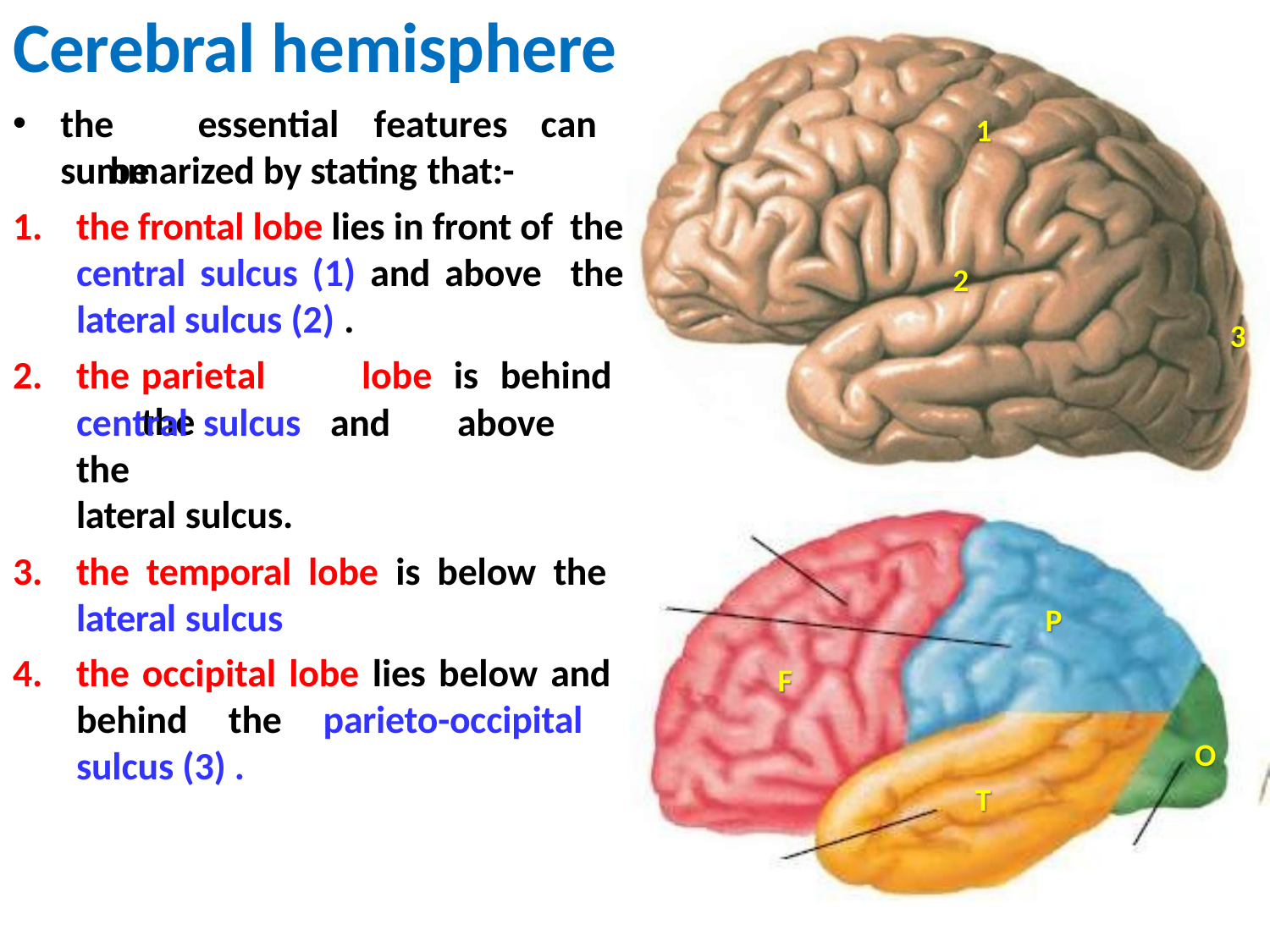

# Cerebral hemisphere

the	essential	features	can	be

1
summarized by stating that:-
the frontal lobe lies in front of  the central sulcus (1) and above  the lateral sulcus (2) .
the	parietal	lobe	is	behind	the

2

3
central	sulcus	and	above	the
lateral sulcus.
the temporal lobe is below the  lateral sulcus
the occipital lobe lies below and  behind the parieto-occipital  sulcus (3) .

P

F

O

T